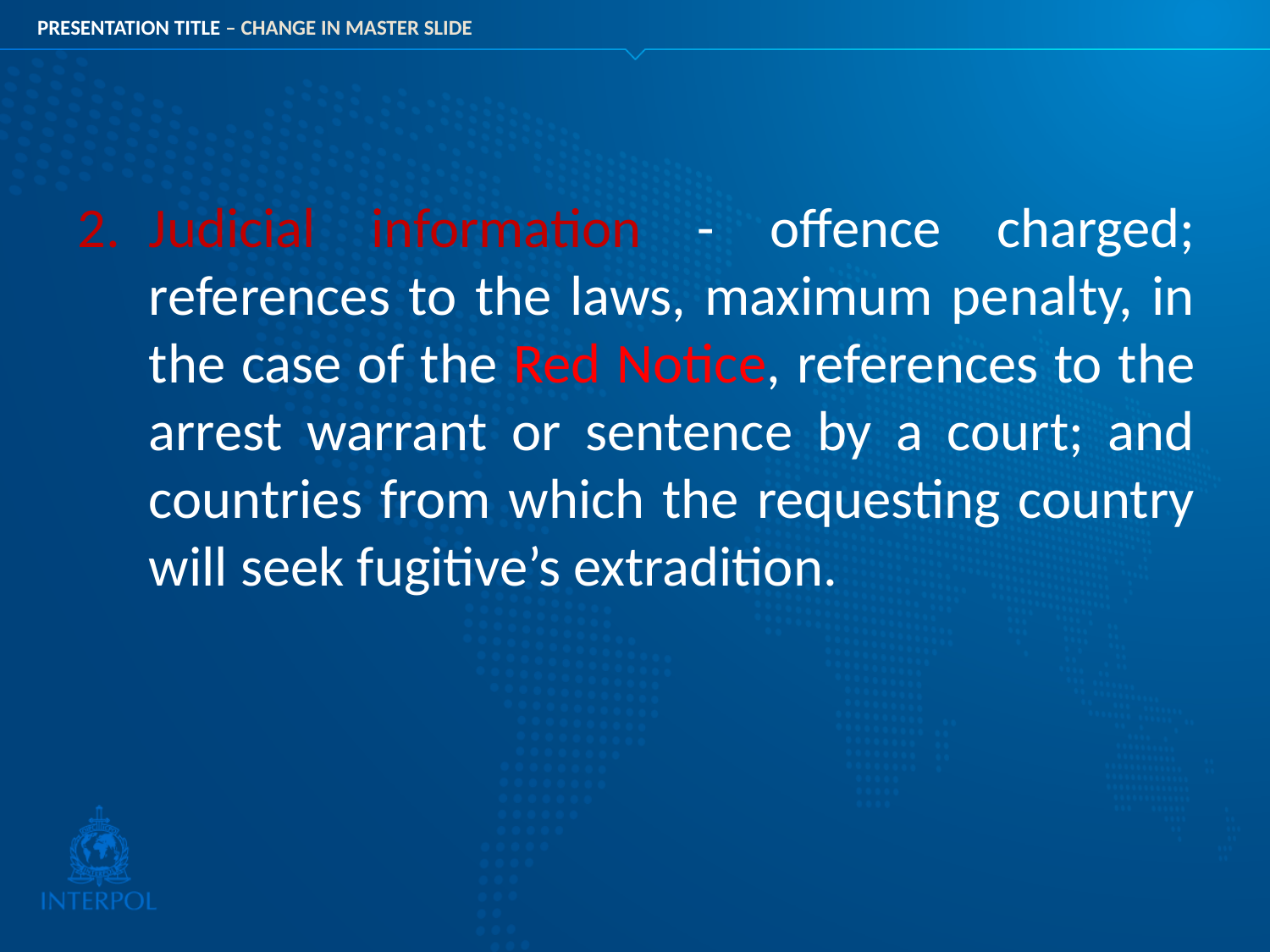

Judicial information - offence charged; references to the laws, maximum penalty, in the case of the Red Notice, references to the arrest warrant or sentence by a court; and countries from which the requesting country will seek fugitive’s extradition.